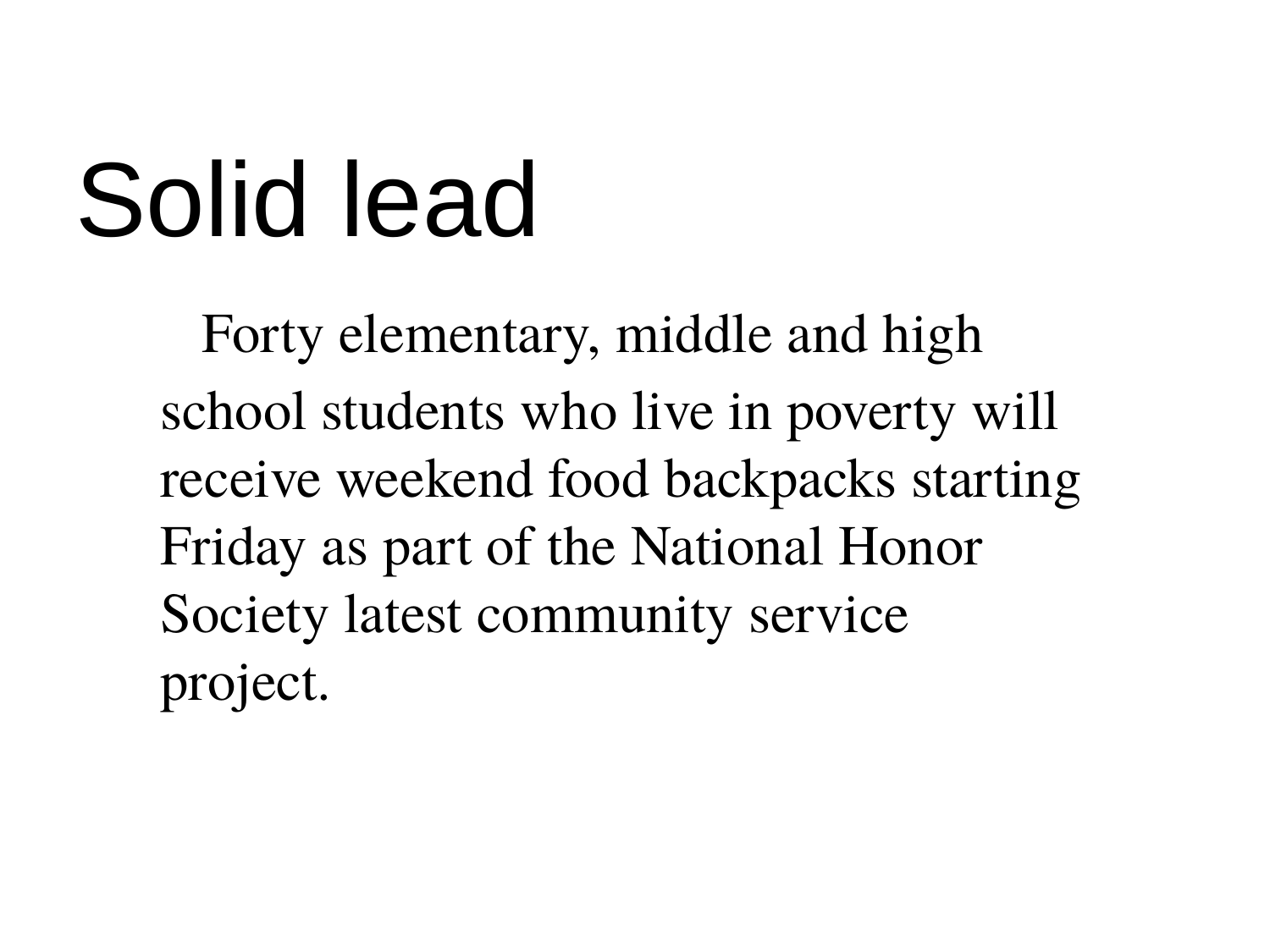

Solid lead
     Forty elementary, middle and high school students who live in poverty will receive weekend food backpacks starting Friday as part of the National Honor Society latest community service project.